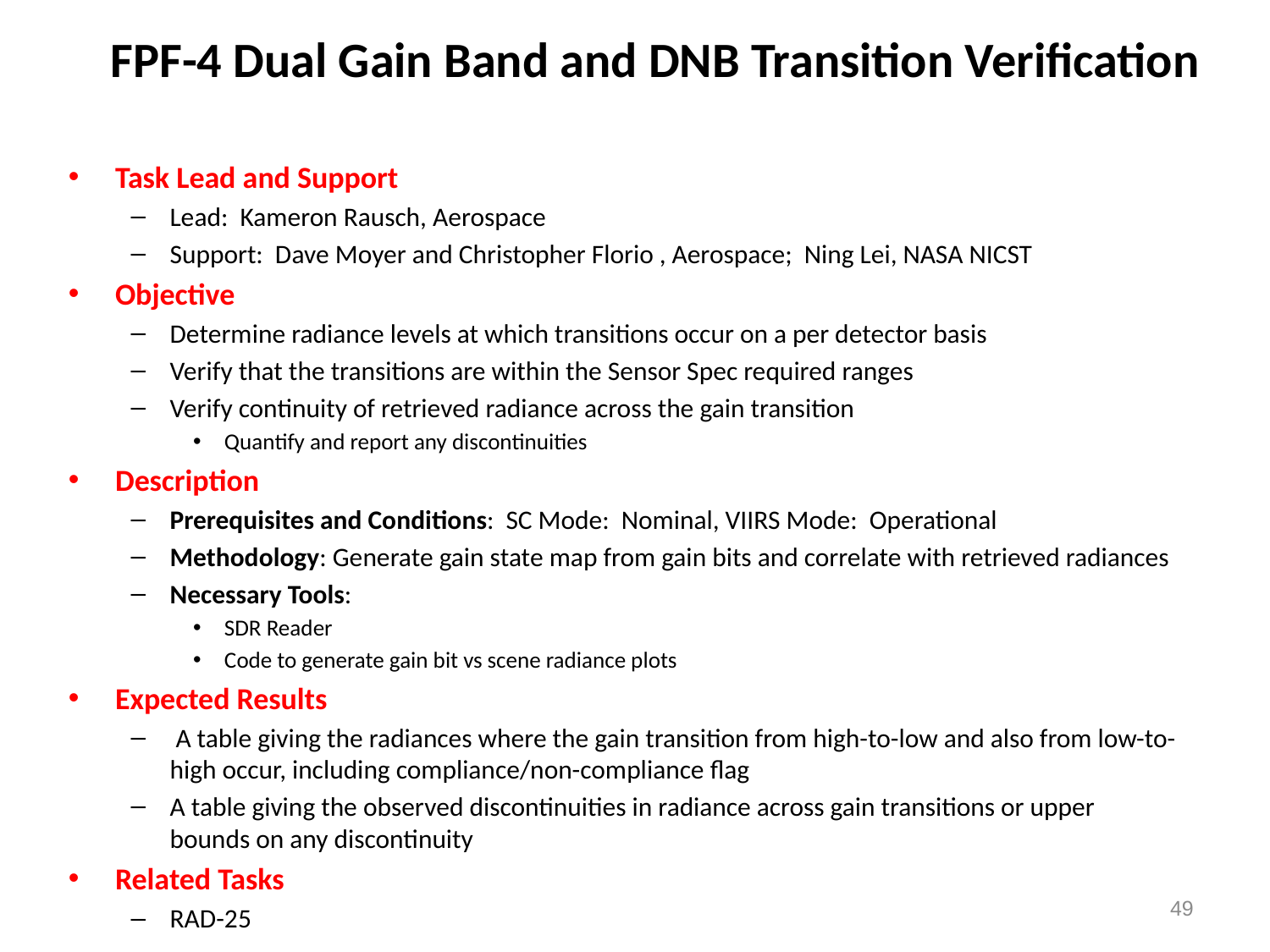

FPF-4 Dual Gain Band and DNB Transition Verification
Task Lead and Support
Lead:  Kameron Rausch, Aerospace
Support:  Dave Moyer and Christopher Florio , Aerospace;  Ning Lei, NASA NICST
Objective
Determine radiance levels at which transitions occur on a per detector basis
Verify that the transitions are within the Sensor Spec required ranges
Verify continuity of retrieved radiance across the gain transition
Quantify and report any discontinuities
Description
Prerequisites and Conditions:  SC Mode:  Nominal, VIIRS Mode:  Operational
Methodology: Generate gain state map from gain bits and correlate with retrieved radiances
Necessary Tools:
SDR Reader
Code to generate gain bit vs scene radiance plots
Expected Results
 A table giving the radiances where the gain transition from high-to-low and also from low-to-high occur, including compliance/non-compliance flag
A table giving the observed discontinuities in radiance across gain transitions or upper bounds on any discontinuity
Related Tasks
RAD-25

49